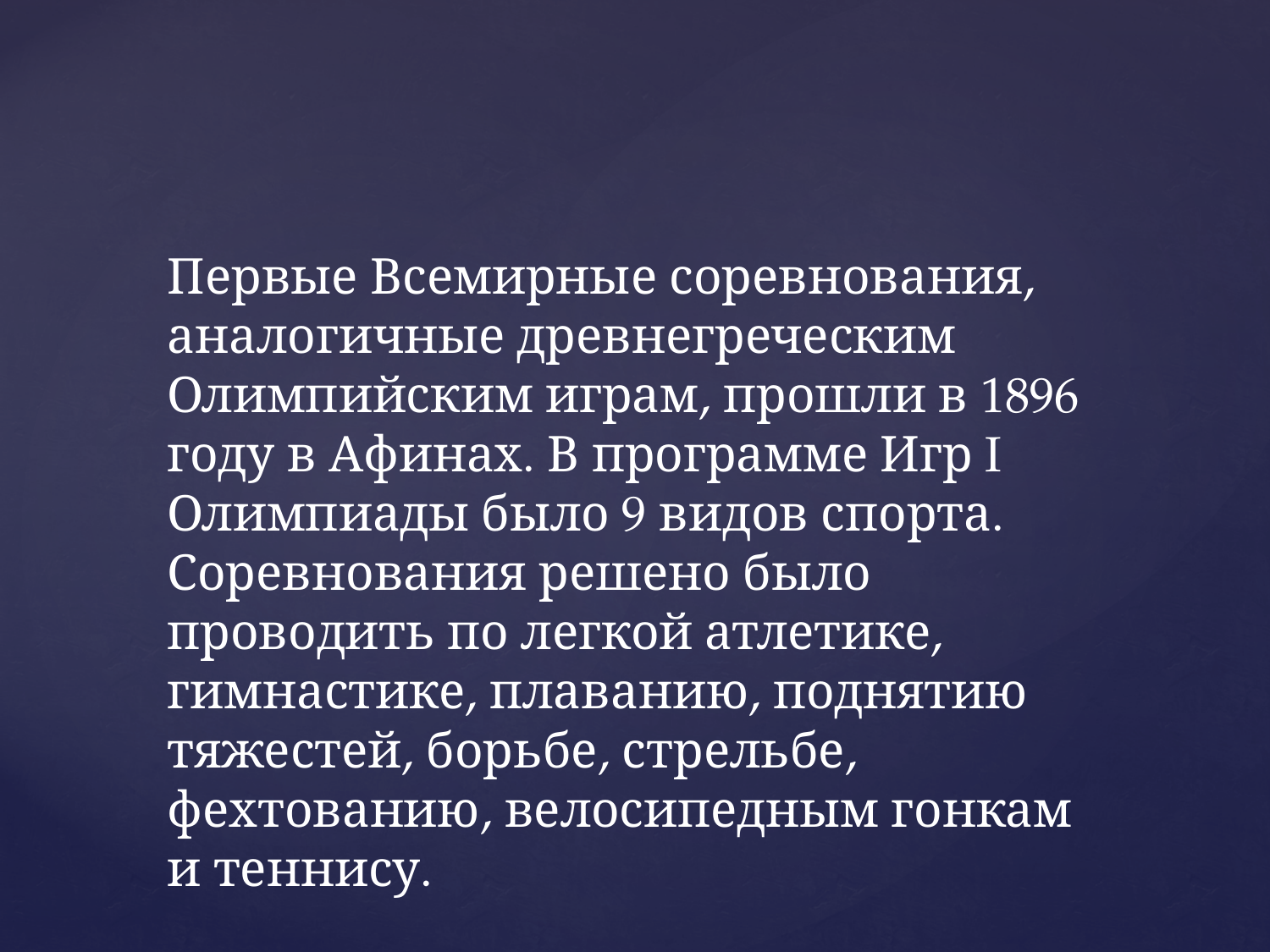

Первые Всемирные соревнования, аналогичные древнегреческим Олимпийским играм, прошли в 1896 году в Афинах. В программе Игр I Олимпиады было 9 видов спорта. Соревнования решено было проводить по легкой атлетике, гимнастике, плаванию, поднятию тяжестей, борьбе, стрельбе, фехтованию, велосипедным гонкам и теннису.